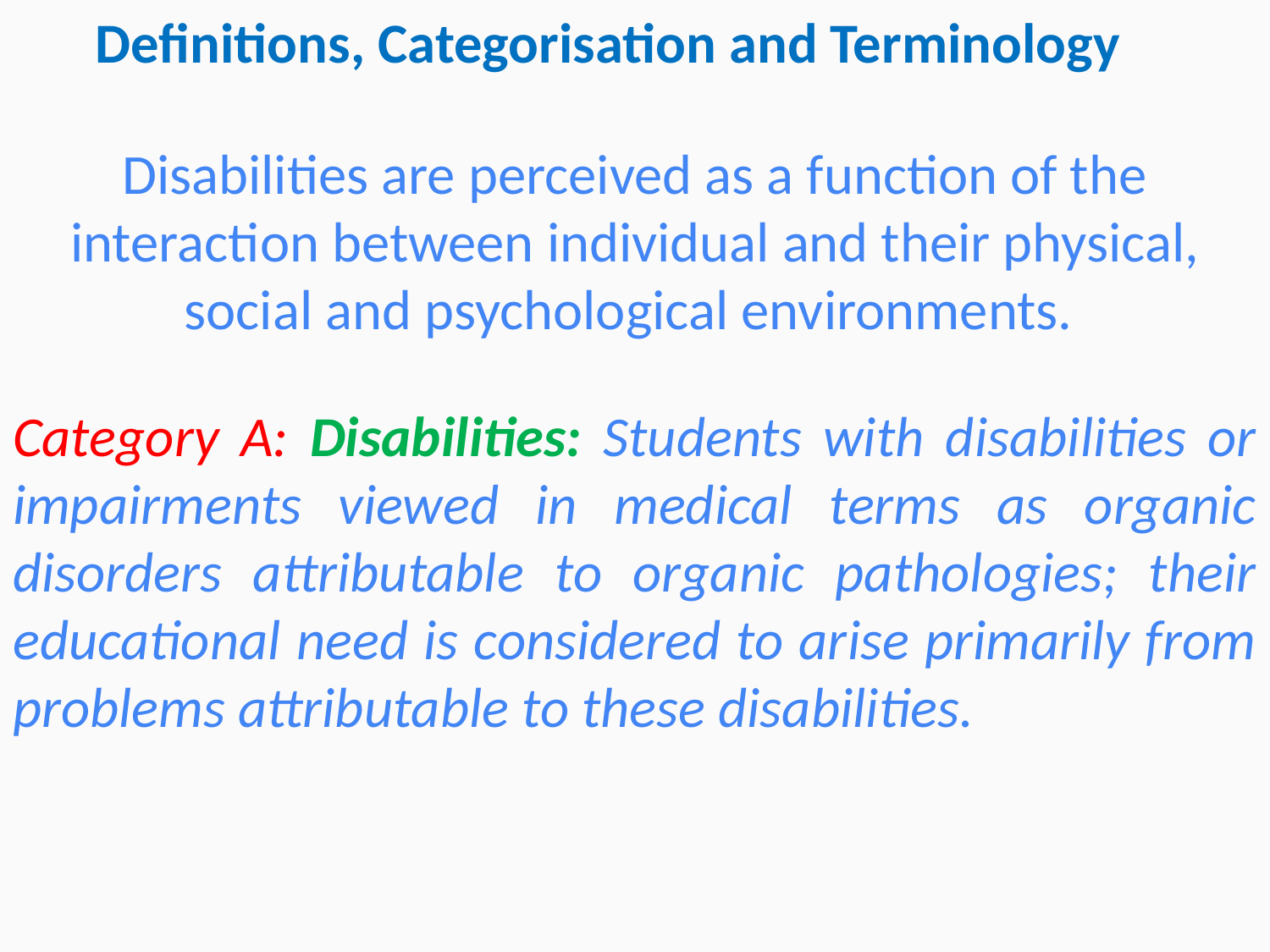

Definitions, Categorisation and Terminology
Disabilities are perceived as a function of the interaction between individual and their physical, social and psychological environments.

Category A: Disabilities: Students with disabilities or impairments viewed in medical terms as organic disorders attributable to organic pathologies; their educational need is considered to arise primarily from problems attributable to these disabilities.